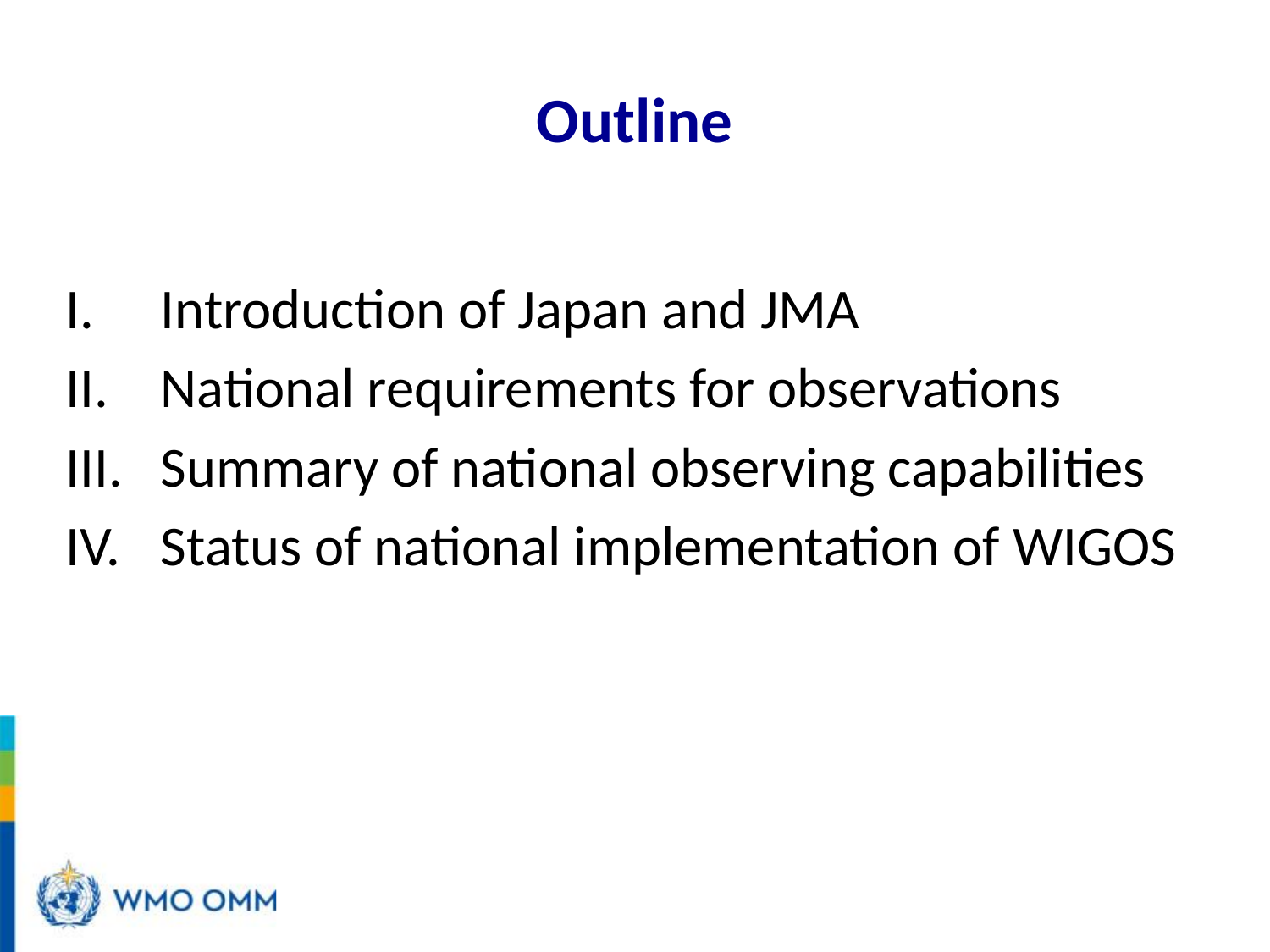

# Outline
Introduction of Japan and JMA
National requirements for observations
Summary of national observing capabilities
Status of national implementation of WIGOS